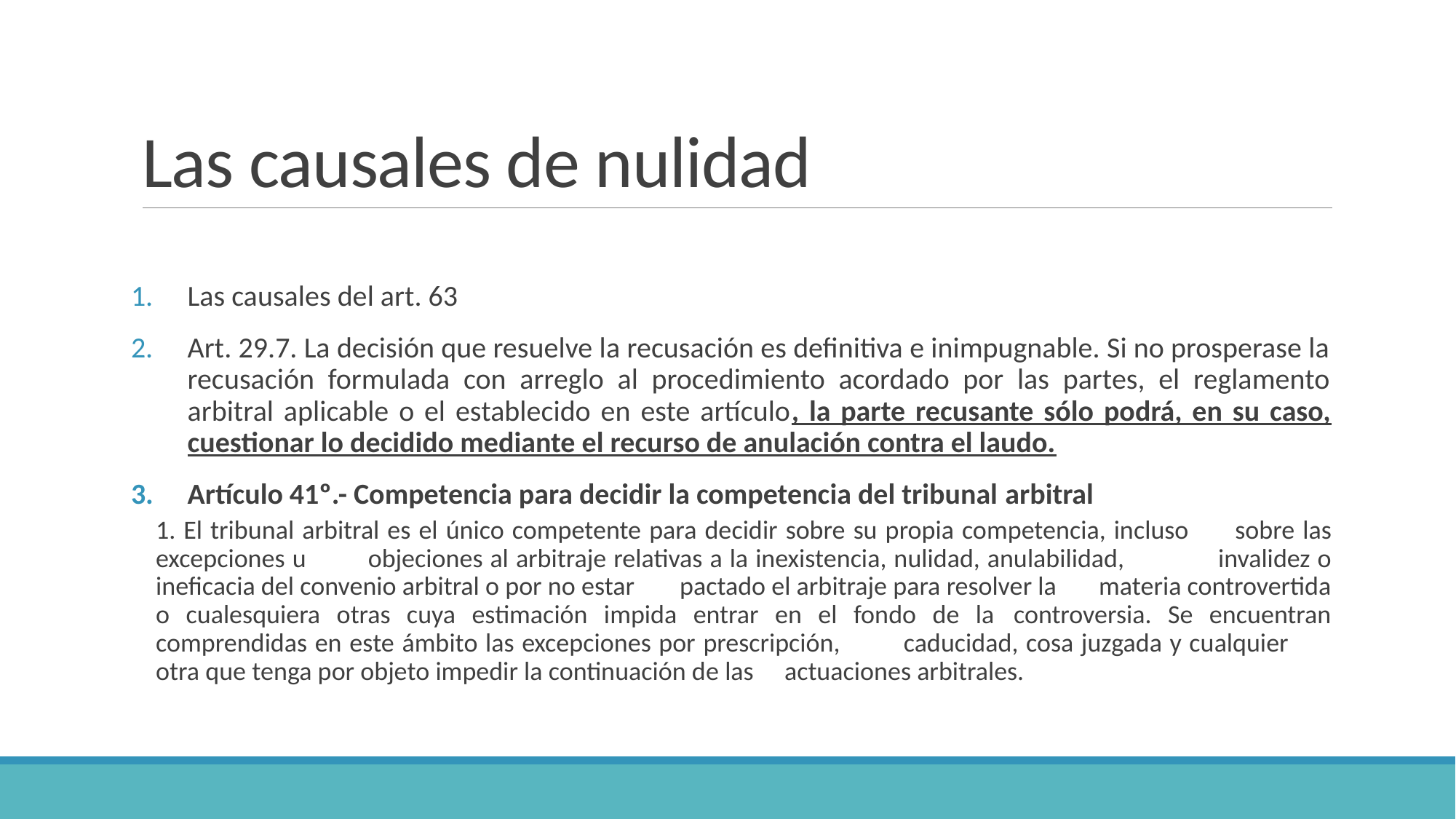

# Las causales de nulidad

Las causales del art. 63
Art. 29.7. La decisión que resuelve la recusación es definitiva e inimpugnable. Si no prosperase la recusación formulada con arreglo al procedimiento acordado por las partes, el reglamento arbitral aplicable o el establecido en este artículo, la parte recusante sólo podrá, en su caso, cuestionar lo decidido mediante el recurso de anulación contra el laudo.
Artículo 41º.- Competencia para decidir la competencia del tribunal arbitral
	1. El tribunal arbitral es el único competente para decidir sobre su propia competencia, incluso 	sobre las excepciones u 	objeciones al arbitraje relativas a la inexistencia, nulidad, anulabilidad, 	invalidez o ineficacia del convenio arbitral o por no estar 	pactado el arbitraje para resolver la 	materia controvertida o cualesquiera otras cuya estimación impida entrar en el fondo de la 	controversia. Se encuentran comprendidas en este ámbito las excepciones por prescripción, 	caducidad, cosa juzgada y cualquier 	otra que tenga por objeto impedir la continuación de las 	actuaciones arbitrales.